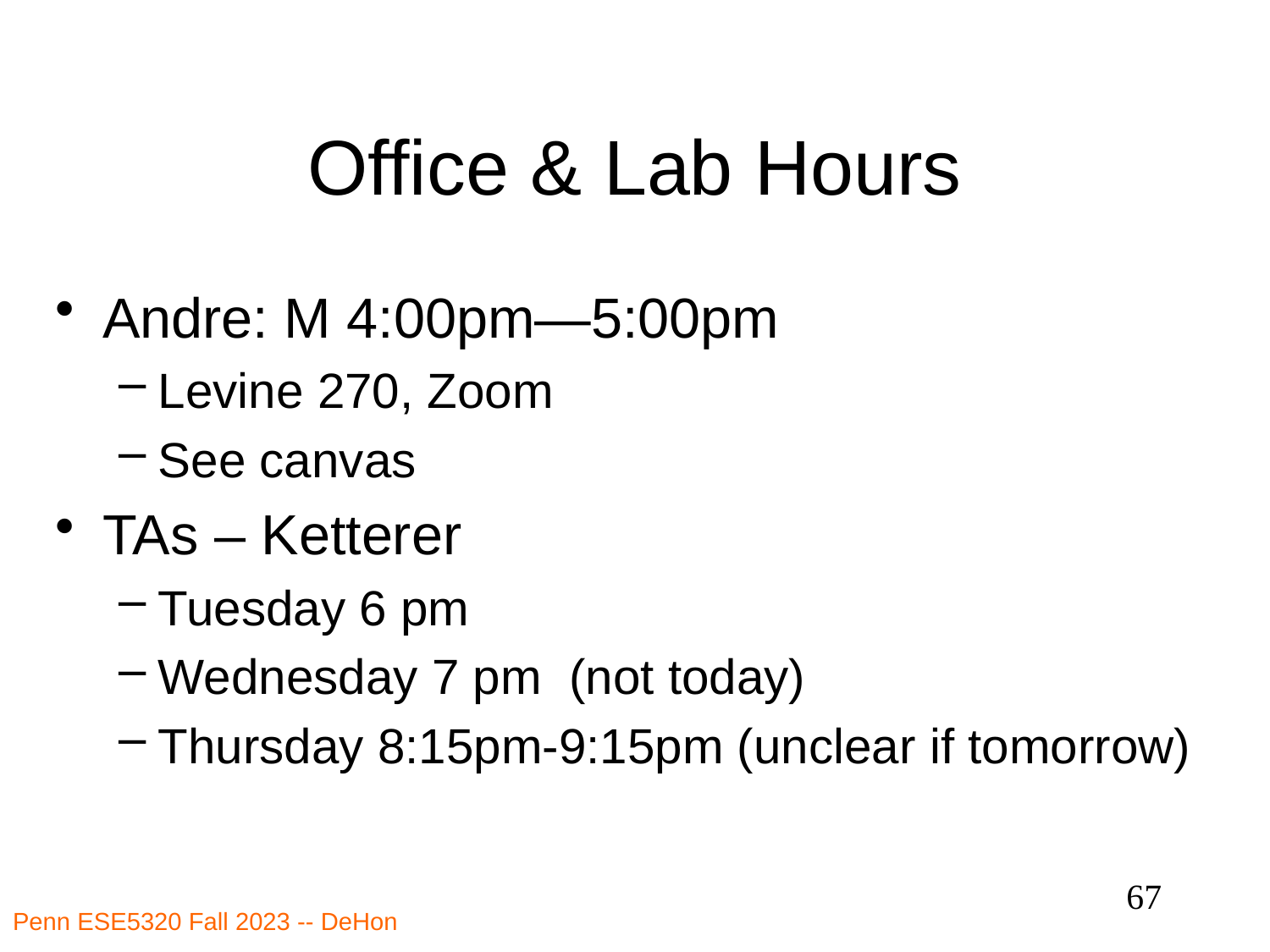

# Office & Lab Hours
Andre: M 4:00pm—5:00pm
Levine 270, Zoom
See canvas
TAs – Ketterer
Tuesday 6 pm
Wednesday 7 pm  (not today)
Thursday 8:15pm-9:15pm (unclear if tomorrow)

67
Penn ESE5320 Fall 2023 -- DeHon